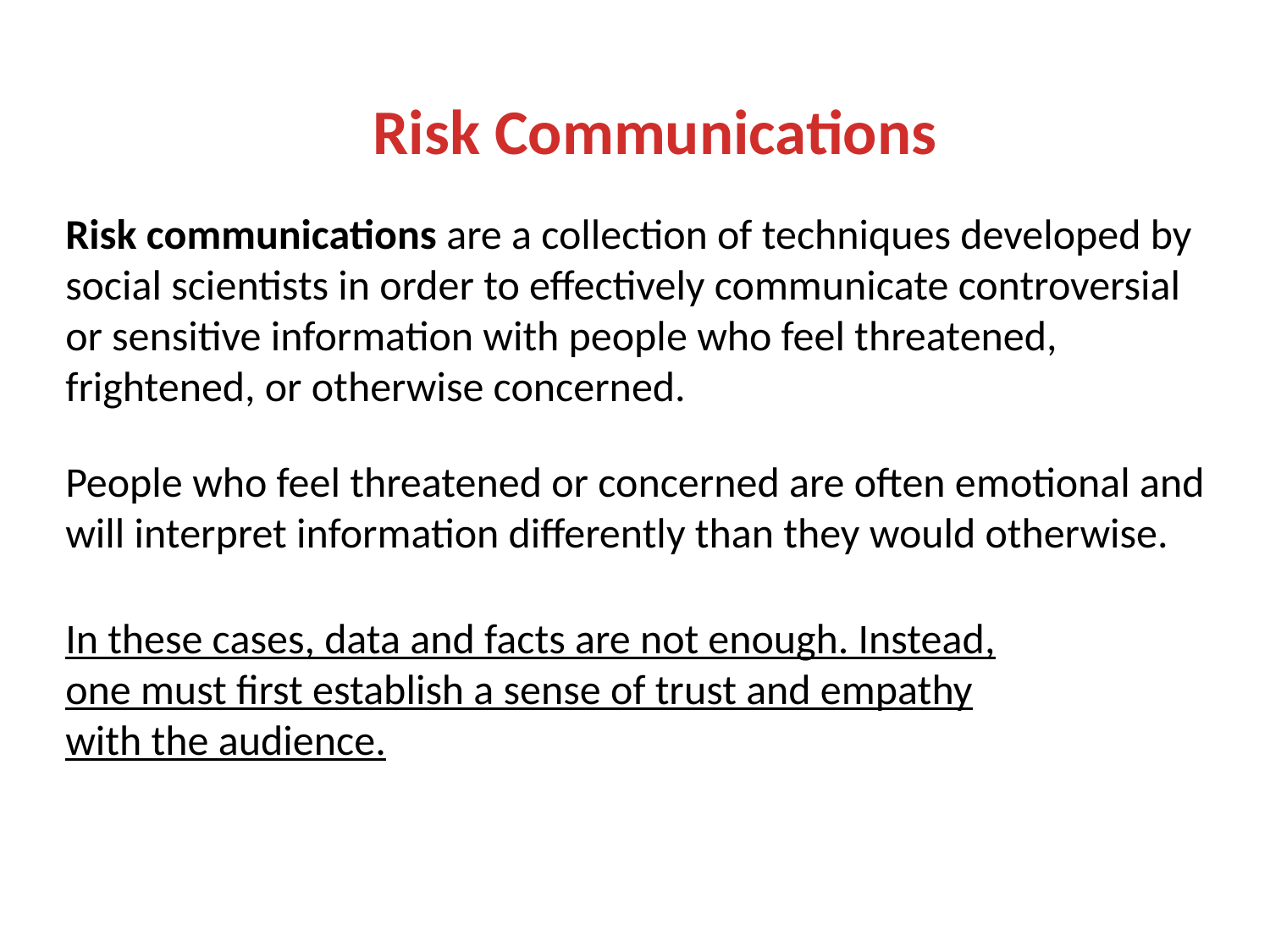

Risk Communications
Risk communications are a collection of techniques developed by social scientists in order to effectively communicate controversial or sensitive information with people who feel threatened, frightened, or otherwise concerned.
People who feel threatened or concerned are often emotional and will interpret information differently than they would otherwise.
In these cases, data and facts are not enough. Instead, one must first establish a sense of trust and empathy with the audience.